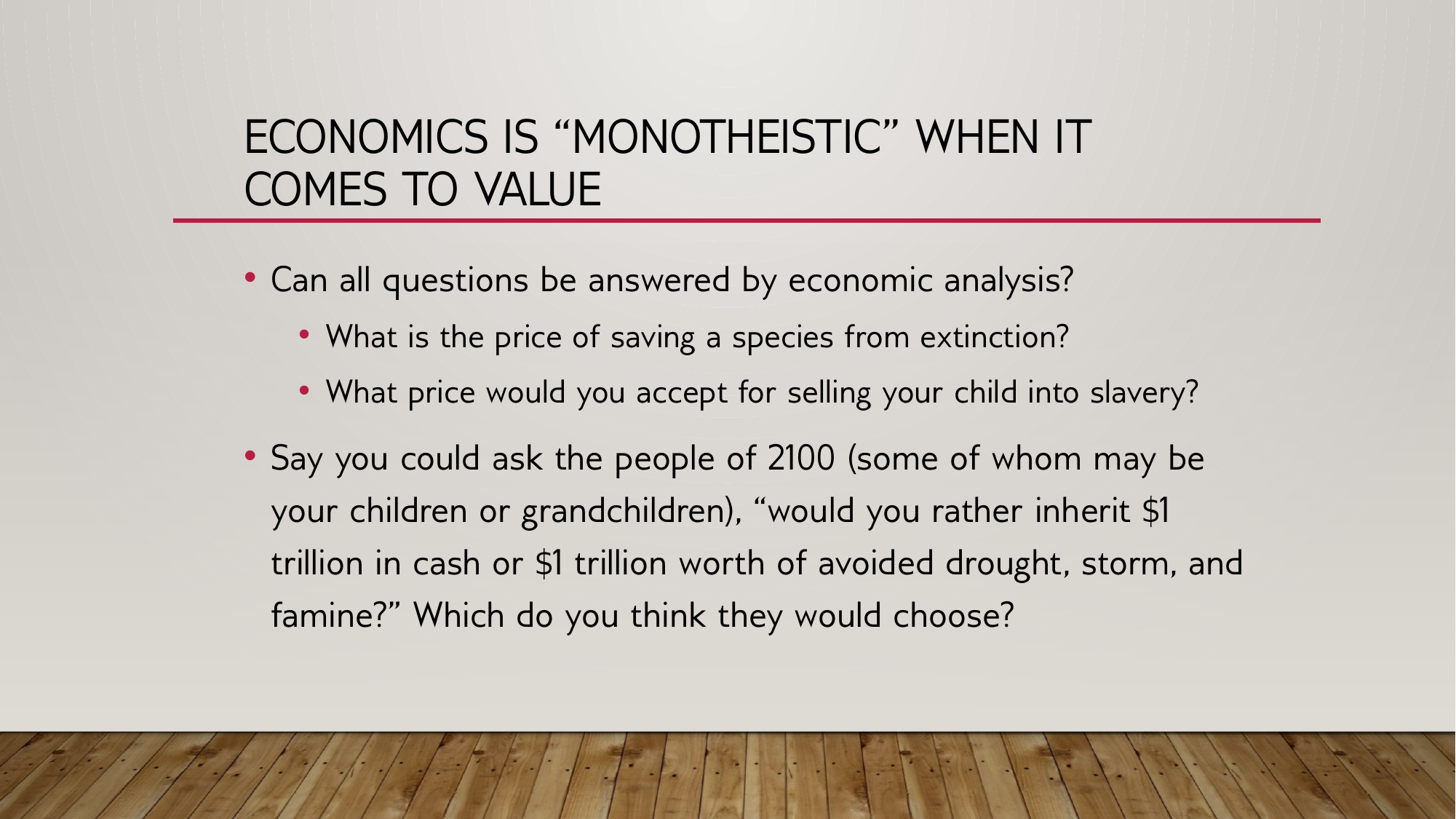

# Economics is “Monotheistic” when it comes to Value
Can all questions be answered by economic analysis?
What is the price of saving a species from extinction?
What price would you accept for selling your child into slavery?
Say you could ask the people of 2100 (some of whom may be your children or grandchildren), “would you rather inherit $1 trillion in cash or $1 trillion worth of avoided drought, storm, and famine?” Which do you think they would choose?